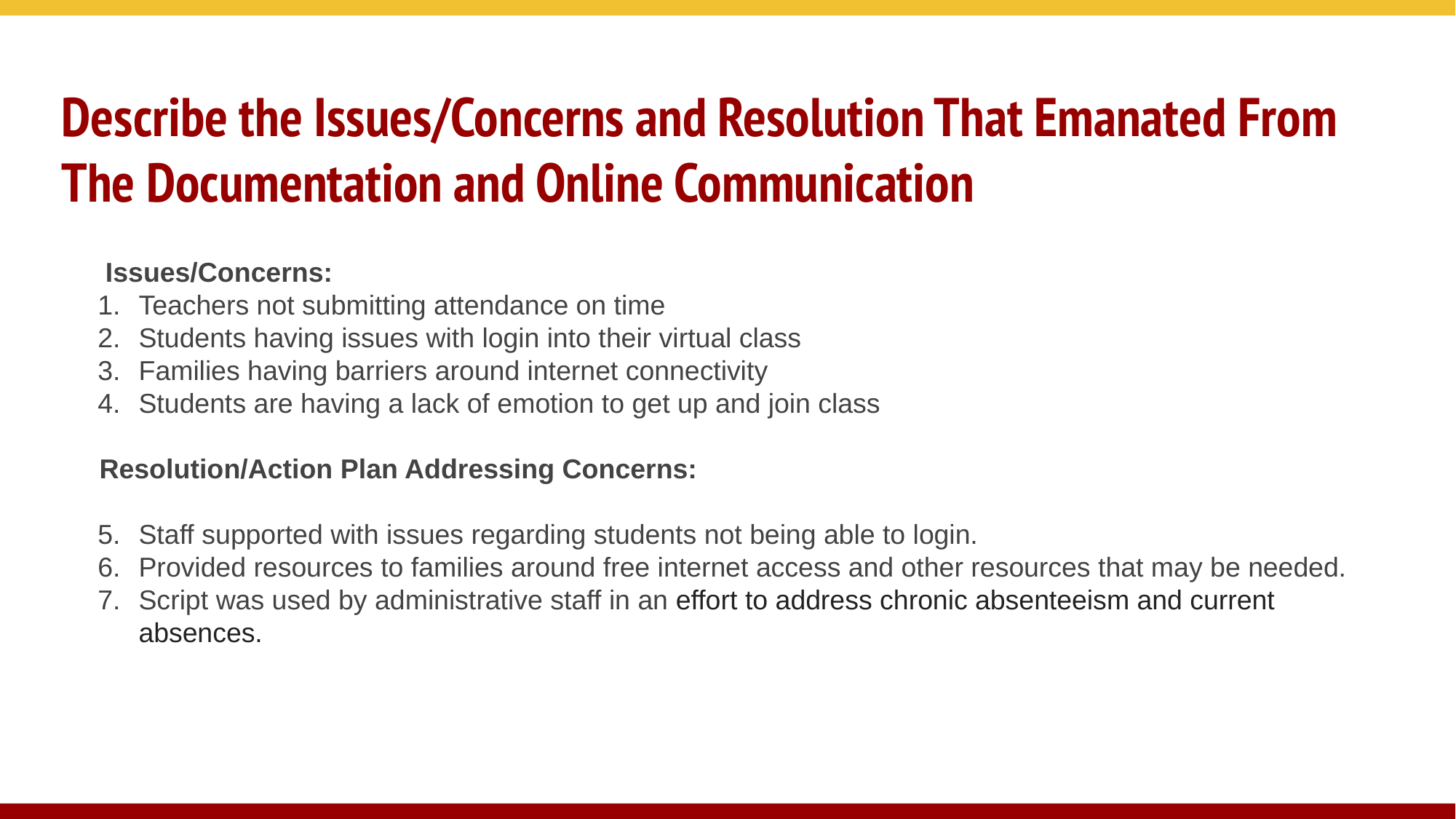

# Describe the Issues/Concerns and Resolution That Emanated From The Documentation and Online Communication
   Issues/Concerns:
Teachers not submitting attendance on time
Students having issues with login into their virtual class
Families having barriers around internet connectivity
Students are having a lack of emotion to get up and join class

  Resolution/Action Plan Addressing Concerns:

Staff supported with issues regarding students not being able to login.
Provided resources to families around free internet access and other resources that may be needed.
Script was used by administrative staff in an effort to address chronic absenteeism and current absences.